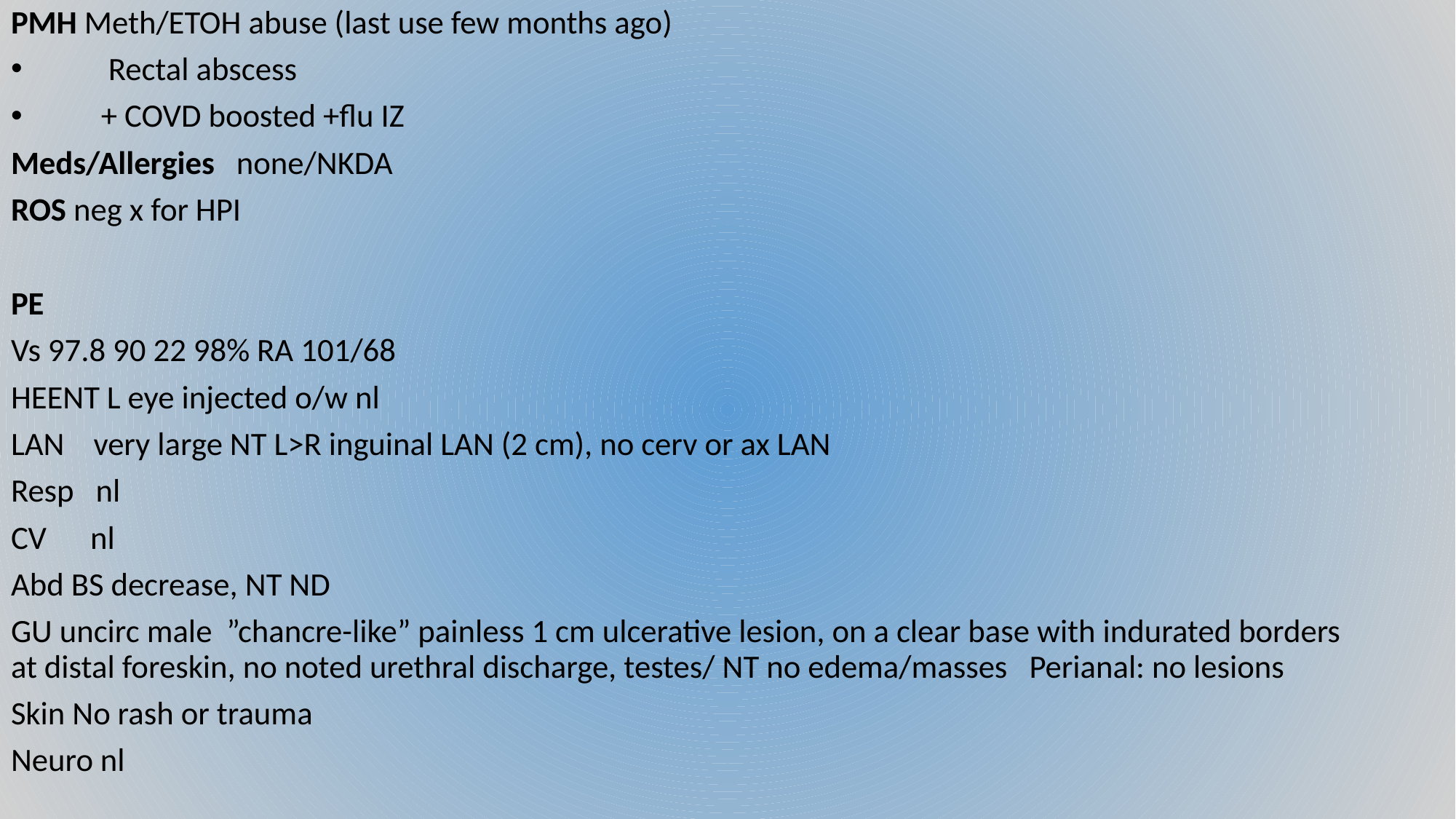

PMH Meth/ETOH abuse (last use few months ago)
          Rectal abscess
         + COVD boosted +flu IZ
Meds/Allergies   none/NKDA
ROS neg x for HPI

PE
Vs 97.8 90 22 98% RA 101/68
HEENT L eye injected o/w nl
LAN    very large NT L>R inguinal LAN (2 cm), no cerv or ax LAN
Resp   nl
CV      nl
Abd BS decrease, NT ND
GU uncirc male  ”chancre-like” painless 1 cm ulcerative lesion, on a clear base with indurated borders at distal foreskin, no noted urethral discharge, testes/ NT no edema/masses   Perianal: no lesions
Skin No rash or trauma
Neuro nl